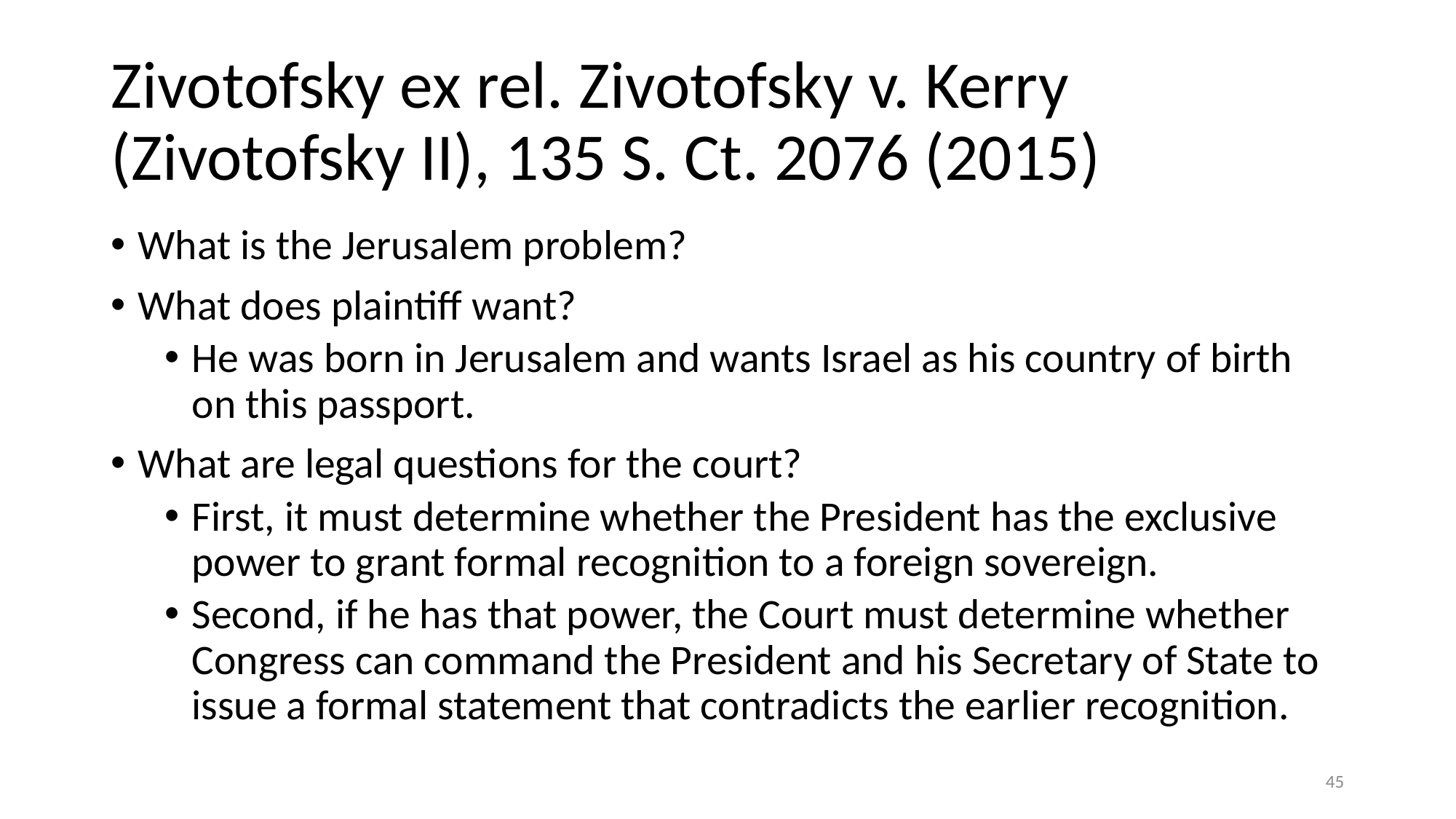

# Zivotofsky ex rel. Zivotofsky v. Kerry (Zivotofsky II), 135 S. Ct. 2076 (2015)
What is the Jerusalem problem?
What does plaintiff want?
He was born in Jerusalem and wants Israel as his country of birth on this passport.
What are legal questions for the court?
First, it must determine whether the President has the exclusive power to grant formal recognition to a foreign sovereign.
Second, if he has that power, the Court must determine whether Congress can command the President and his Secretary of State to issue a formal statement that contradicts the earlier recognition.
45